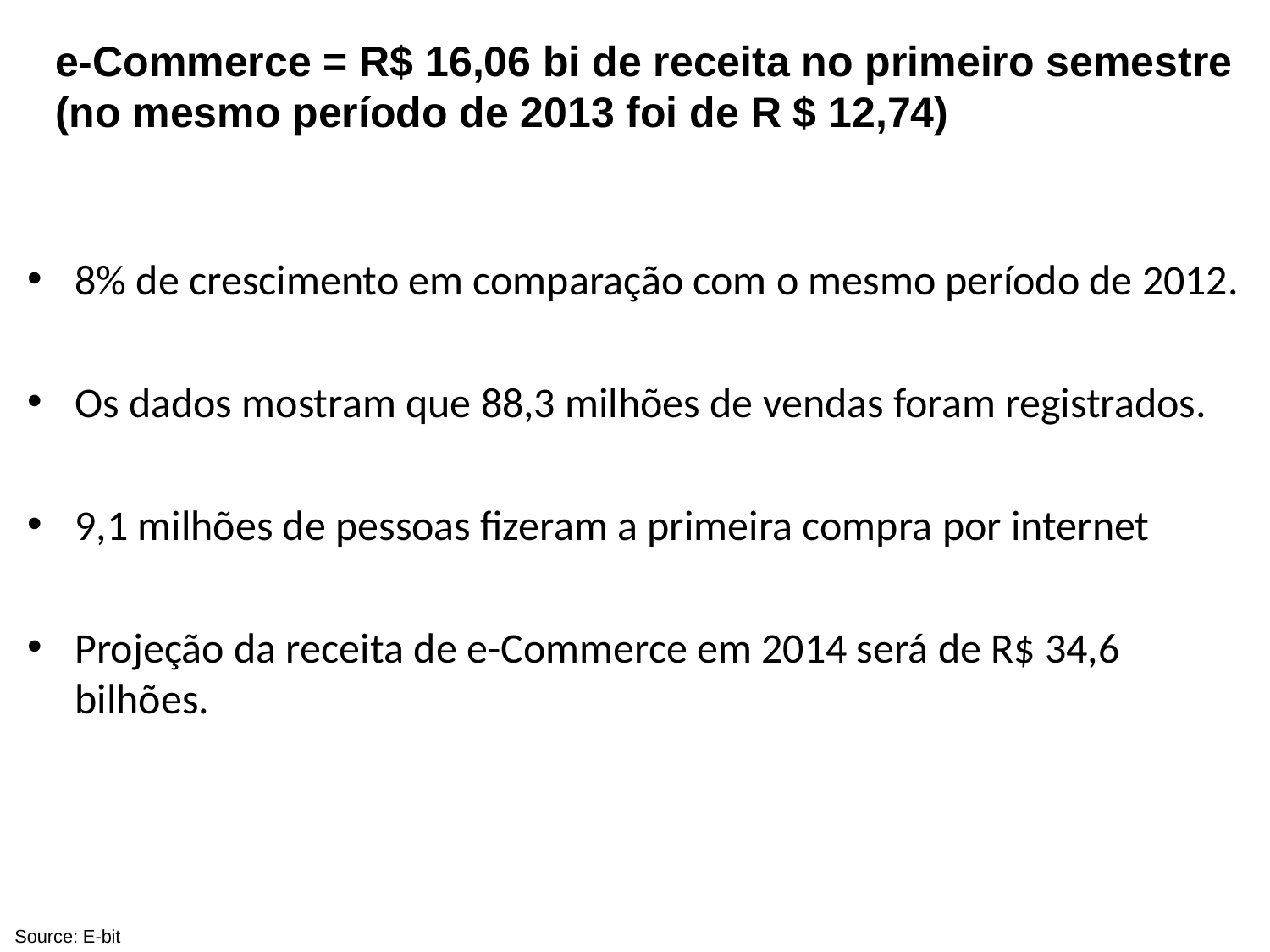

e-Commerce = R$ 16,06 bi de receita no primeiro semestre
(no mesmo período de 2013 foi de R $ 12,74)
8% de crescimento em comparação com o mesmo período de 2012.

Os dados mostram que 88,3 milhões de vendas foram registrados.

9,1 milhões de pessoas fizeram a primeira compra por internet

Projeção da receita de e-Commerce em 2014 será de R$ 34,6 bilhões.

Source: E-bit